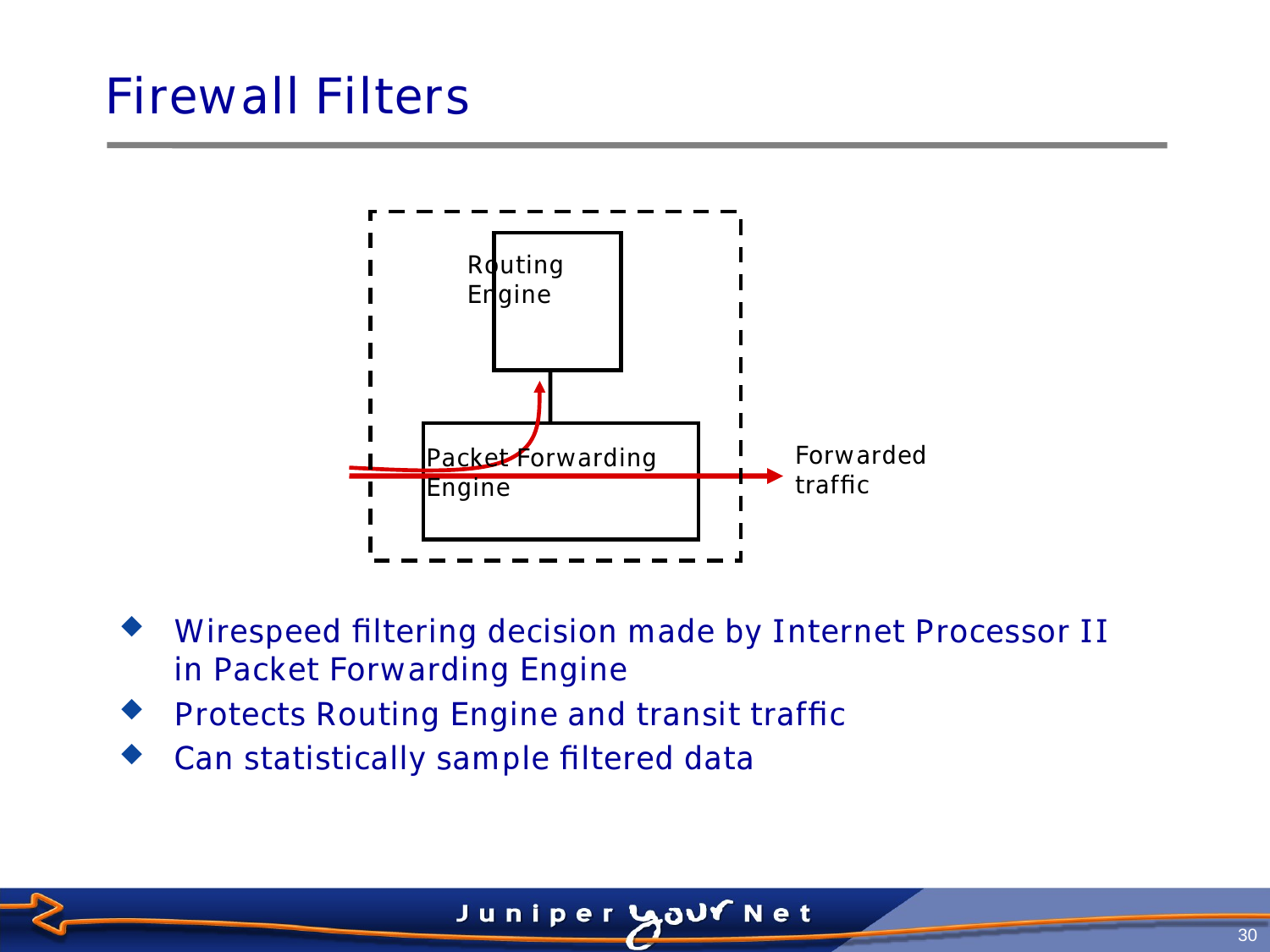

# Firewall Filters

Routing Engine

Forwarded traffic
Packet Forwarding Engine

Wirespeed filtering decision made by Internet Processor II in Packet Forwarding Engine
Protects Routing Engine and transit traffic
Can statistically sample filtered data